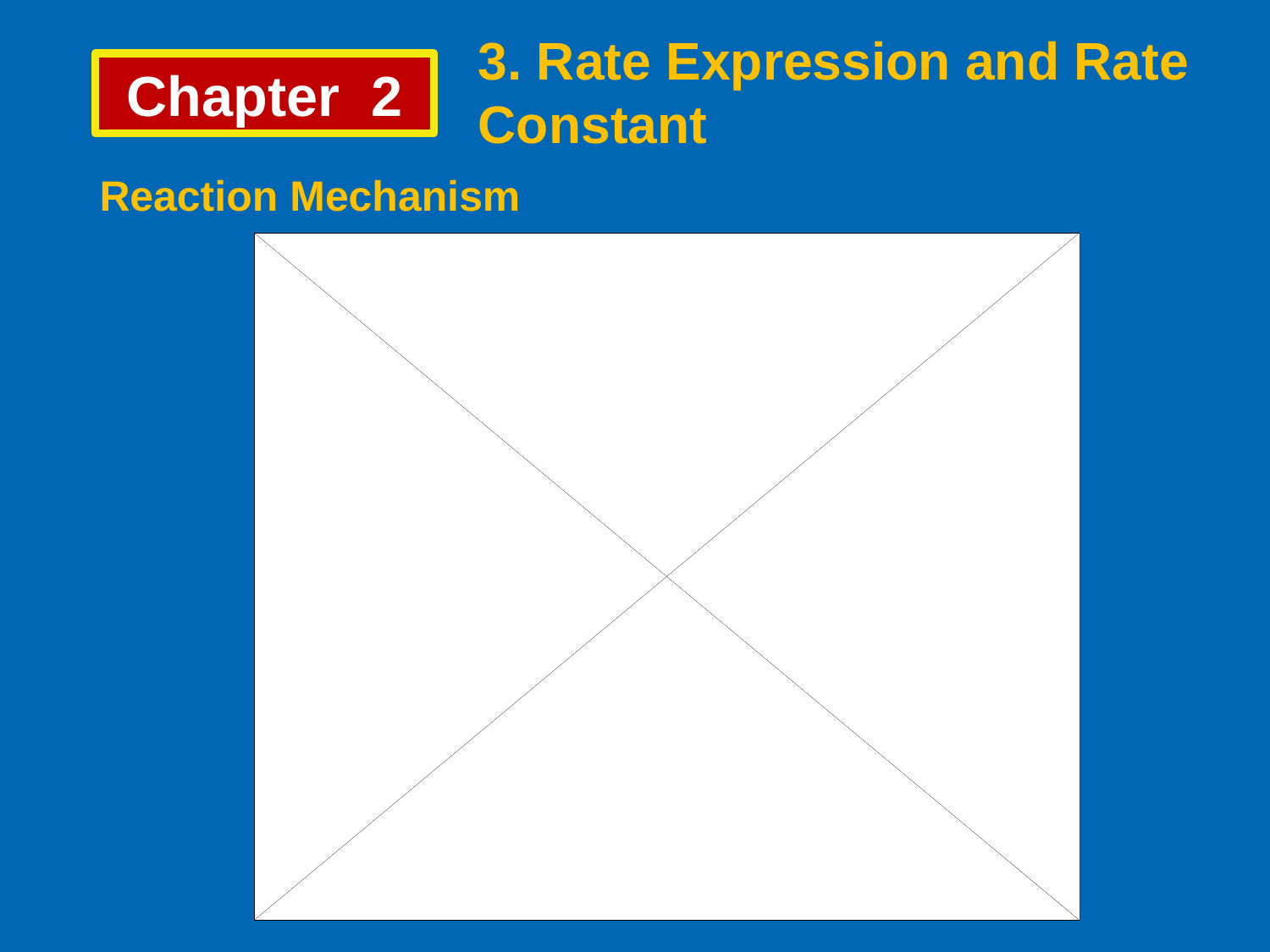

3. Rate Expression and Rate Constant
Chapter  2
Reaction Mechanism